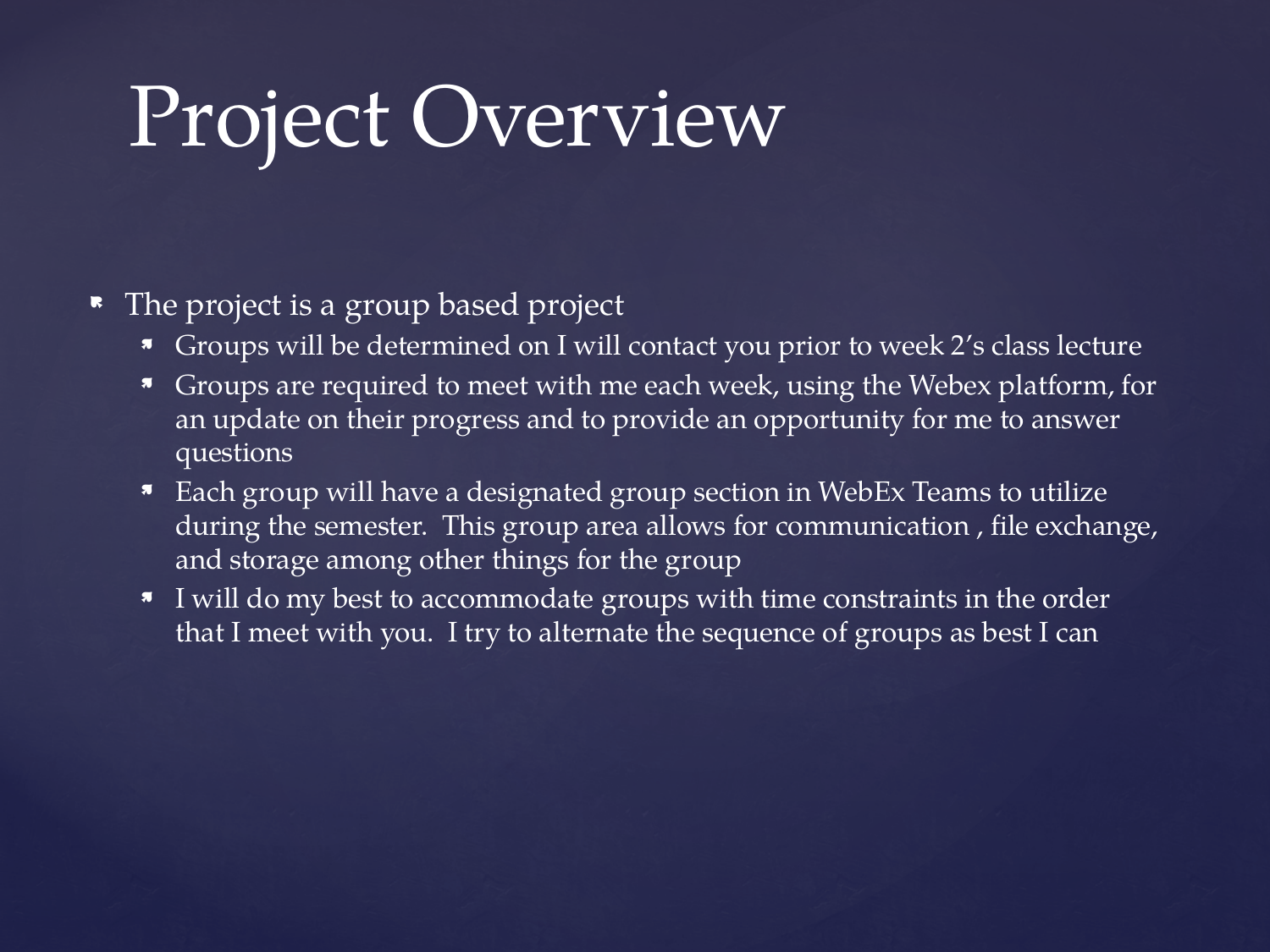

# Project Overview
The project is a group based project
Groups will be determined on I will contact you prior to week 2’s class lecture
Groups are required to meet with me each week, using the Webex platform, for an update on their progress and to provide an opportunity for me to answer questions
Each group will have a designated group section in WebEx Teams to utilize during the semester.  This group area allows for communication , file exchange, and storage among other things for the group
I will do my best to accommodate groups with time constraints in the order that I meet with you.  I try to alternate the sequence of groups as best I can